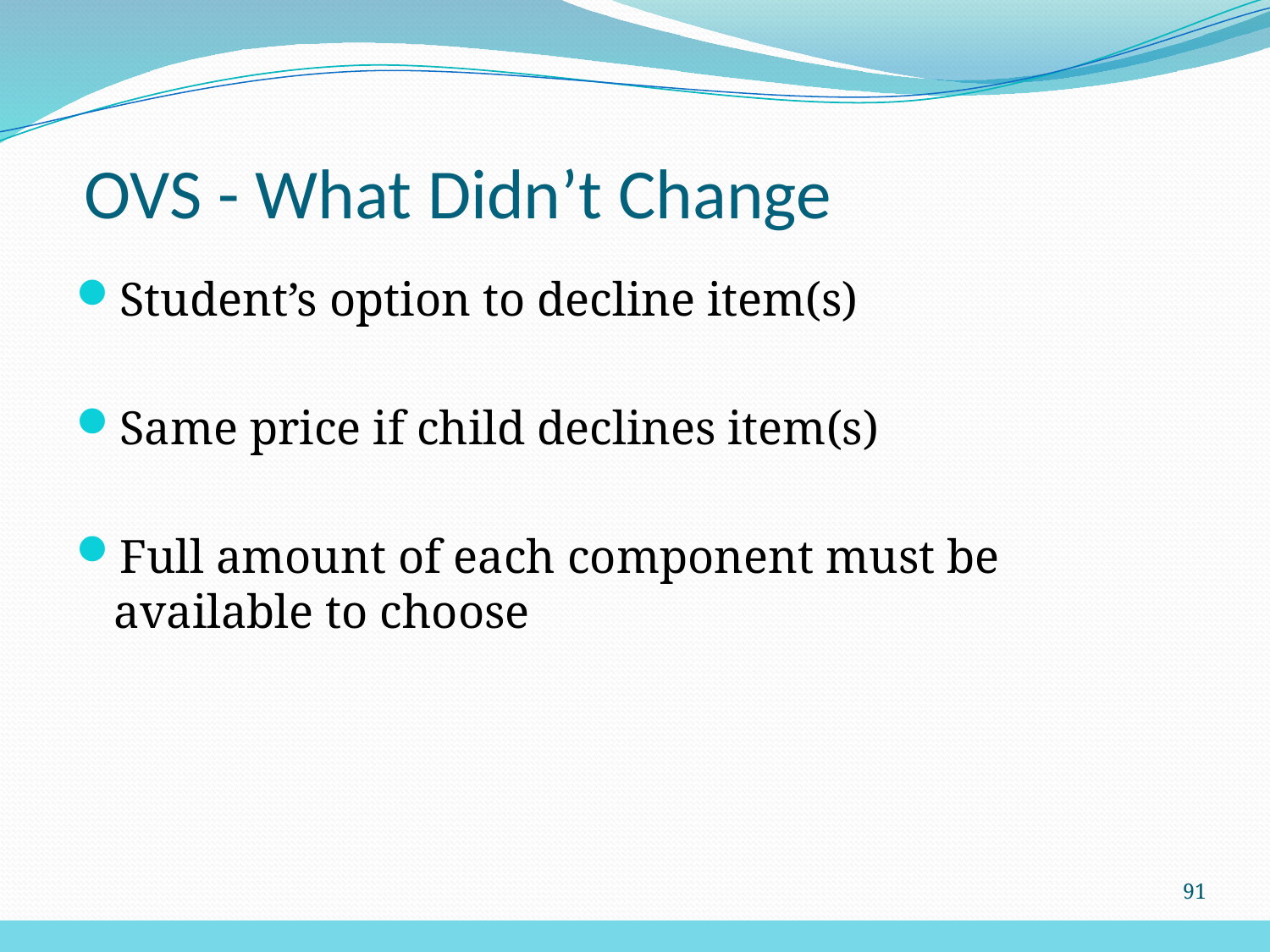

# OVS - What Didn’t Change
Student’s option to decline item(s)

Same price if child declines item(s)

Full amount of each component must be available to choose
91